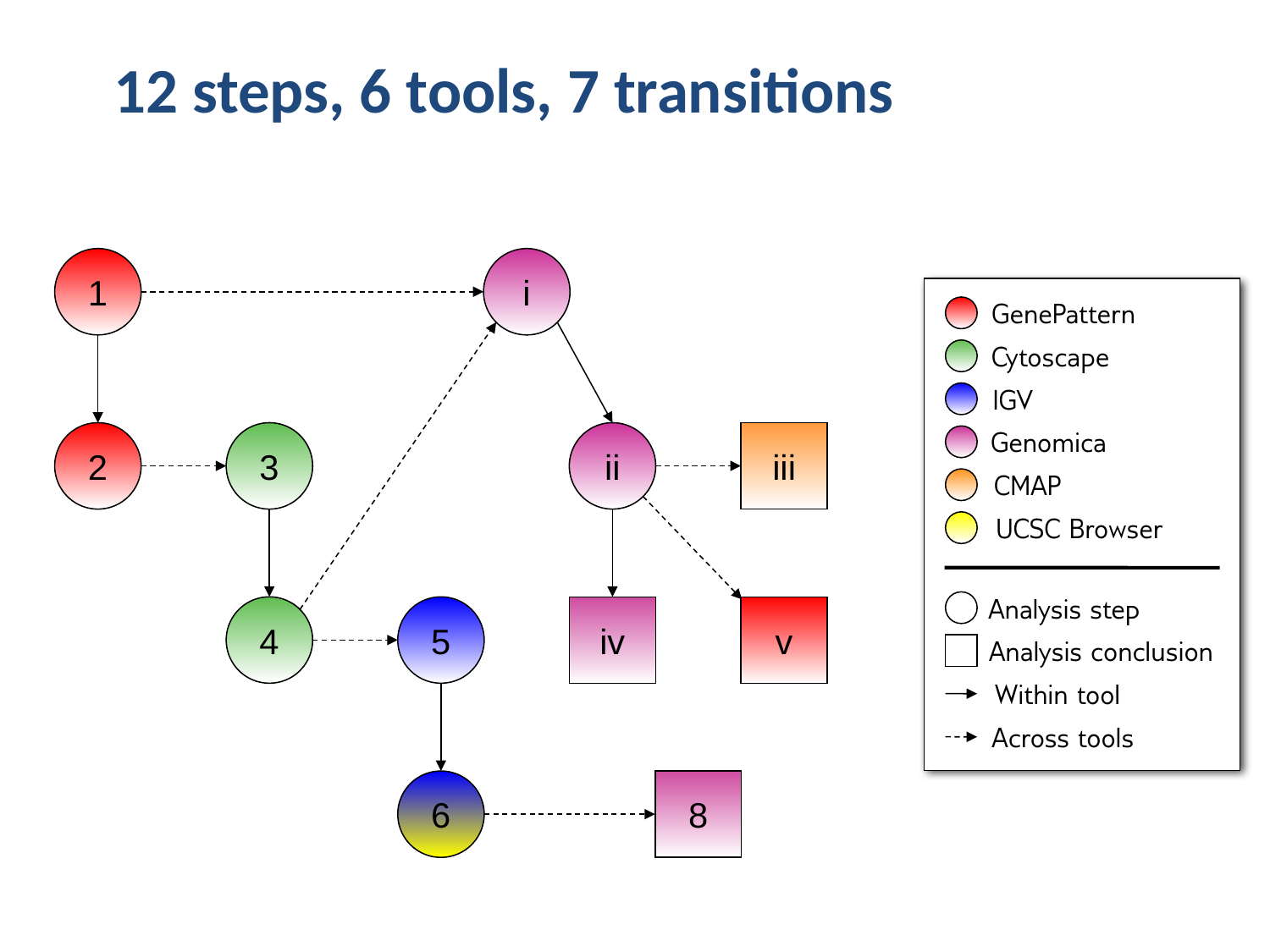

12 steps, 6 tools, 7 transitions
1
i

GenePattern

Cytoscape

IGV

Genomica

CMAP

UCSC Browser

Analysis step

Analysis conclusion

Within tool

Across tools

2
3
ii
iii
4
5
iv
v
6
8